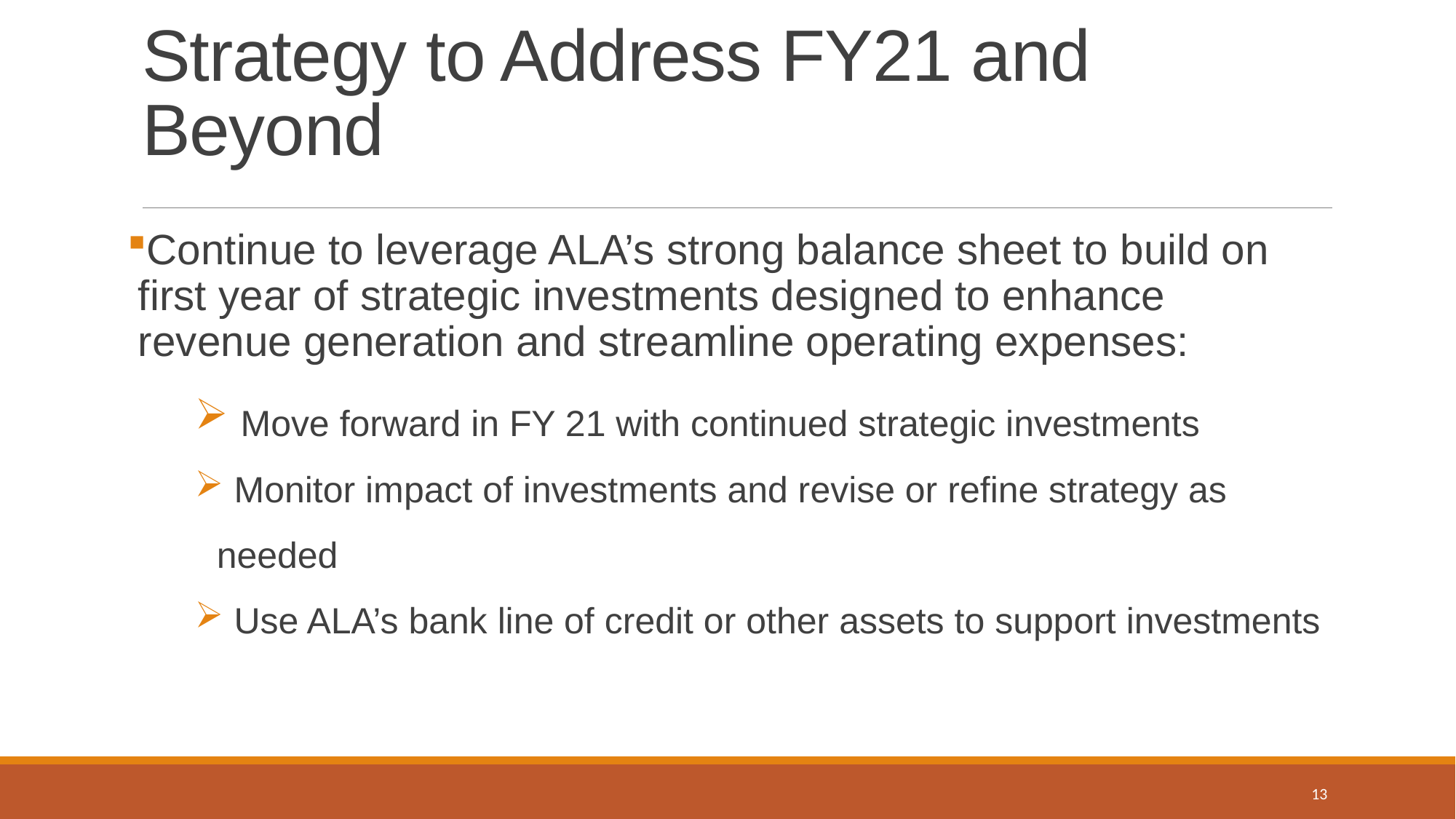

# Strategy to Address FY21 and Beyond
Continue to leverage ALA’s strong balance sheet to build on first year of strategic investments designed to enhance revenue generation and streamline operating expenses:
 Move forward in FY 21 with continued strategic investments
 Monitor impact of investments and revise or refine strategy as needed
 Use ALA’s bank line of credit or other assets to support investments
13